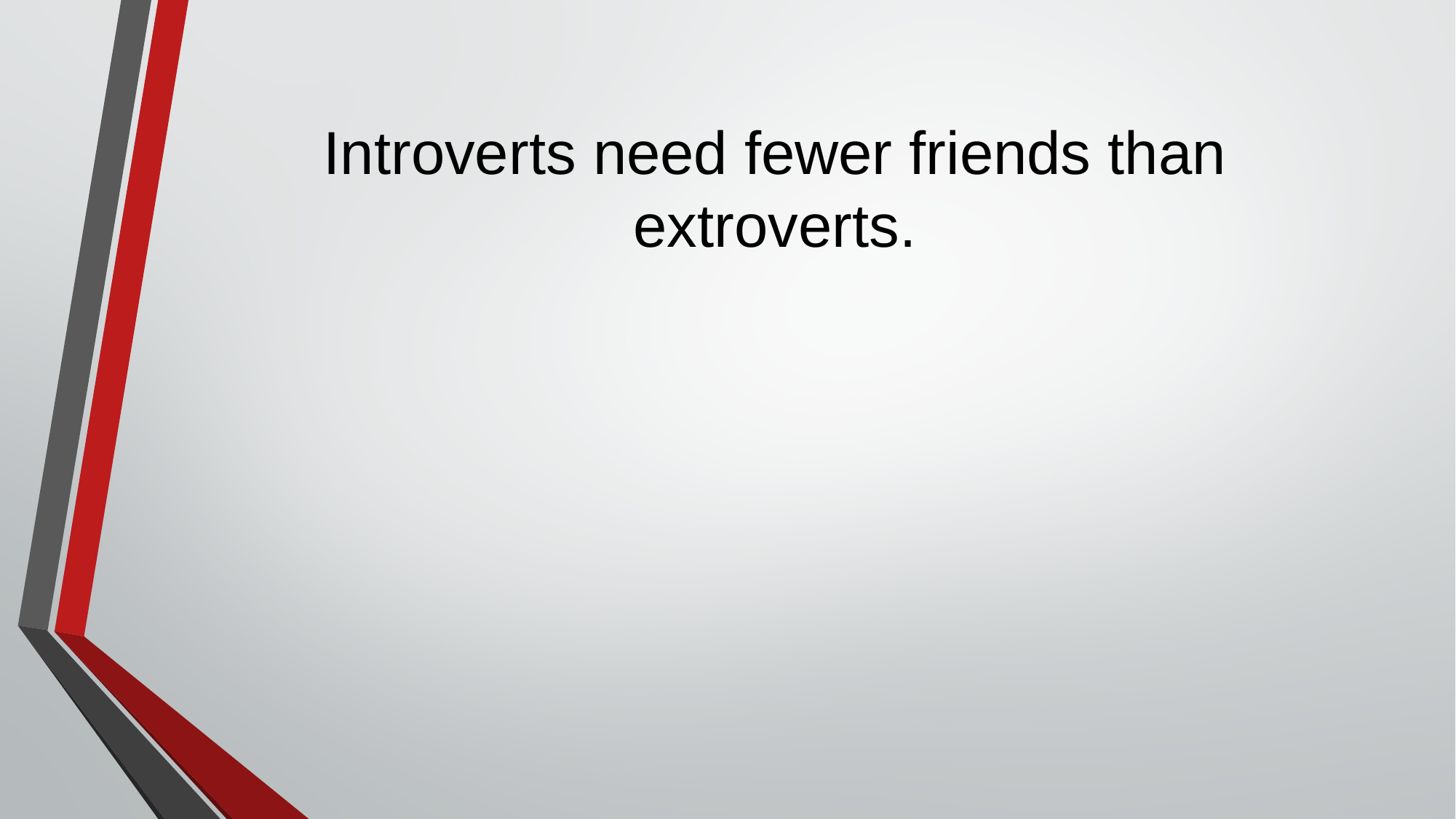

# Introverts need fewer friends than extroverts.